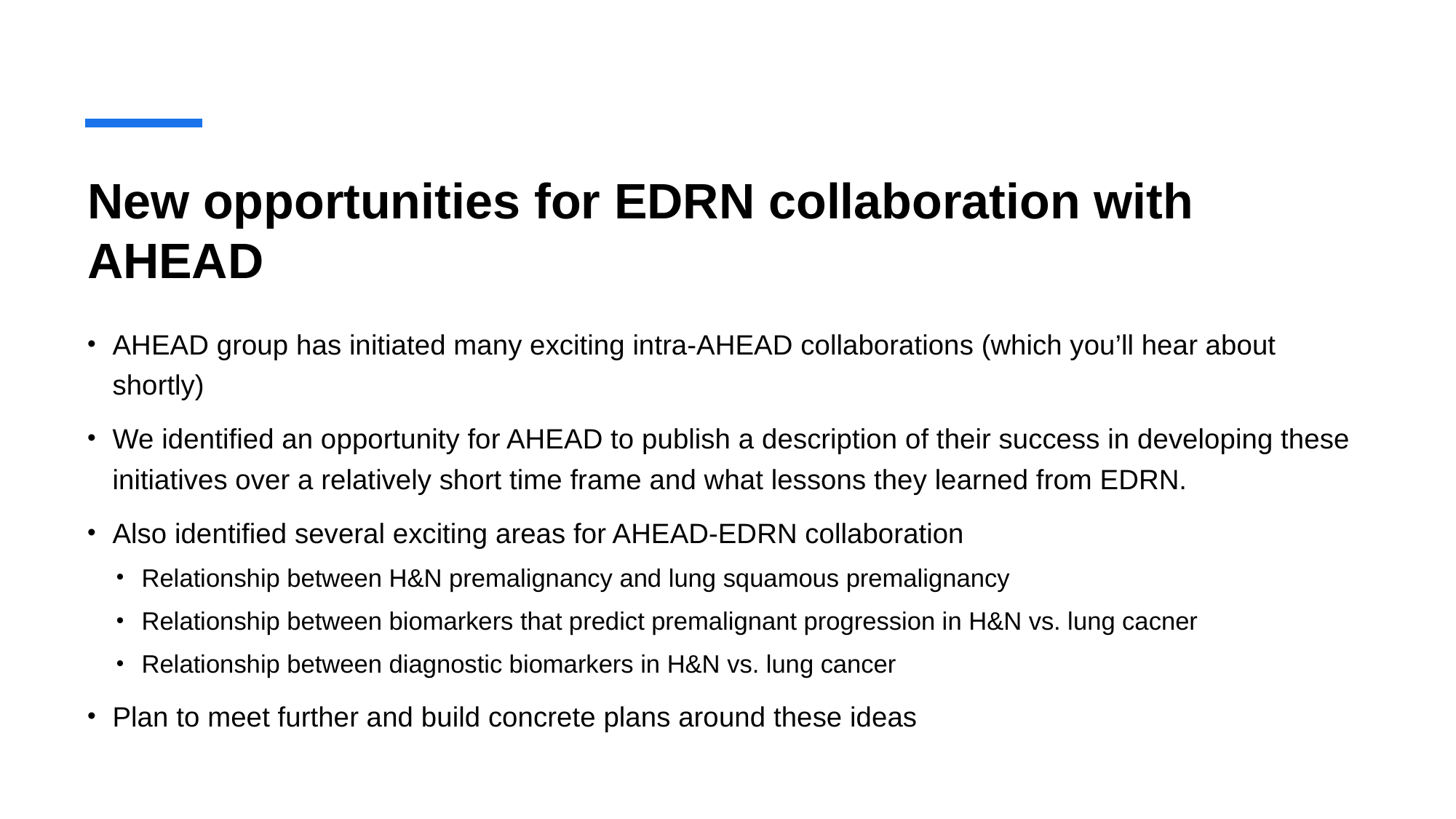

# New opportunities for EDRN collaboration with AHEAD
AHEAD group has initiated many exciting intra-AHEAD collaborations (which you’ll hear about shortly)
We identified an opportunity for AHEAD to publish a description of their success in developing these initiatives over a relatively short time frame and what lessons they learned from EDRN.
Also identified several exciting areas for AHEAD-EDRN collaboration
Relationship between H&N premalignancy and lung squamous premalignancy
Relationship between biomarkers that predict premalignant progression in H&N vs. lung cacner
Relationship between diagnostic biomarkers in H&N vs. lung cancer
Plan to meet further and build concrete plans around these ideas